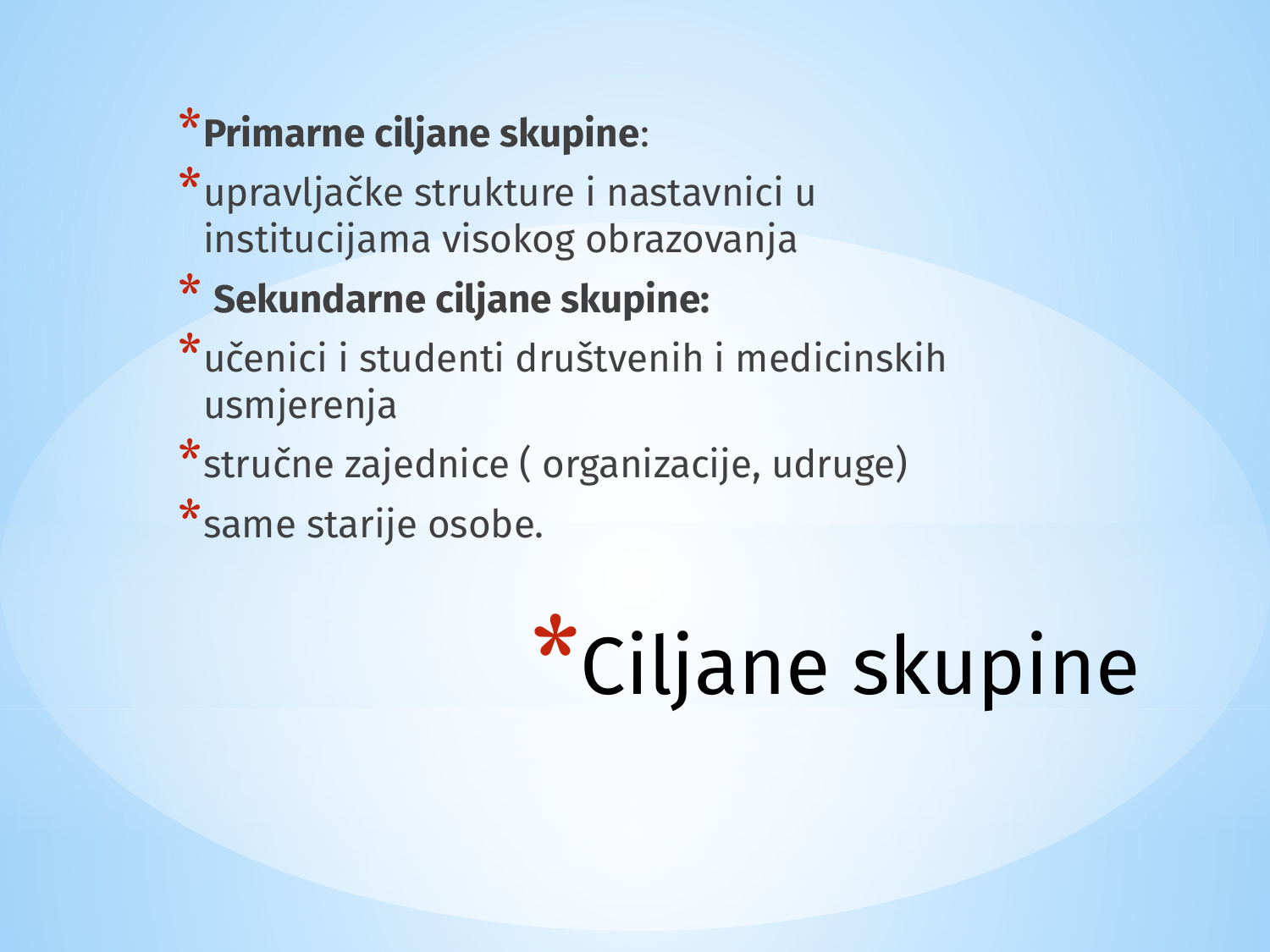

Primarne ciljane skupine:
upravljačke strukture i nastavnici u institucijama visokog obrazovanja
 Sekundarne ciljane skupine:
učenici i studenti društvenih i medicinskih usmjerenja
stručne zajednice ( organizacije, udruge)
same starije osobe.
# Ciljane skupine